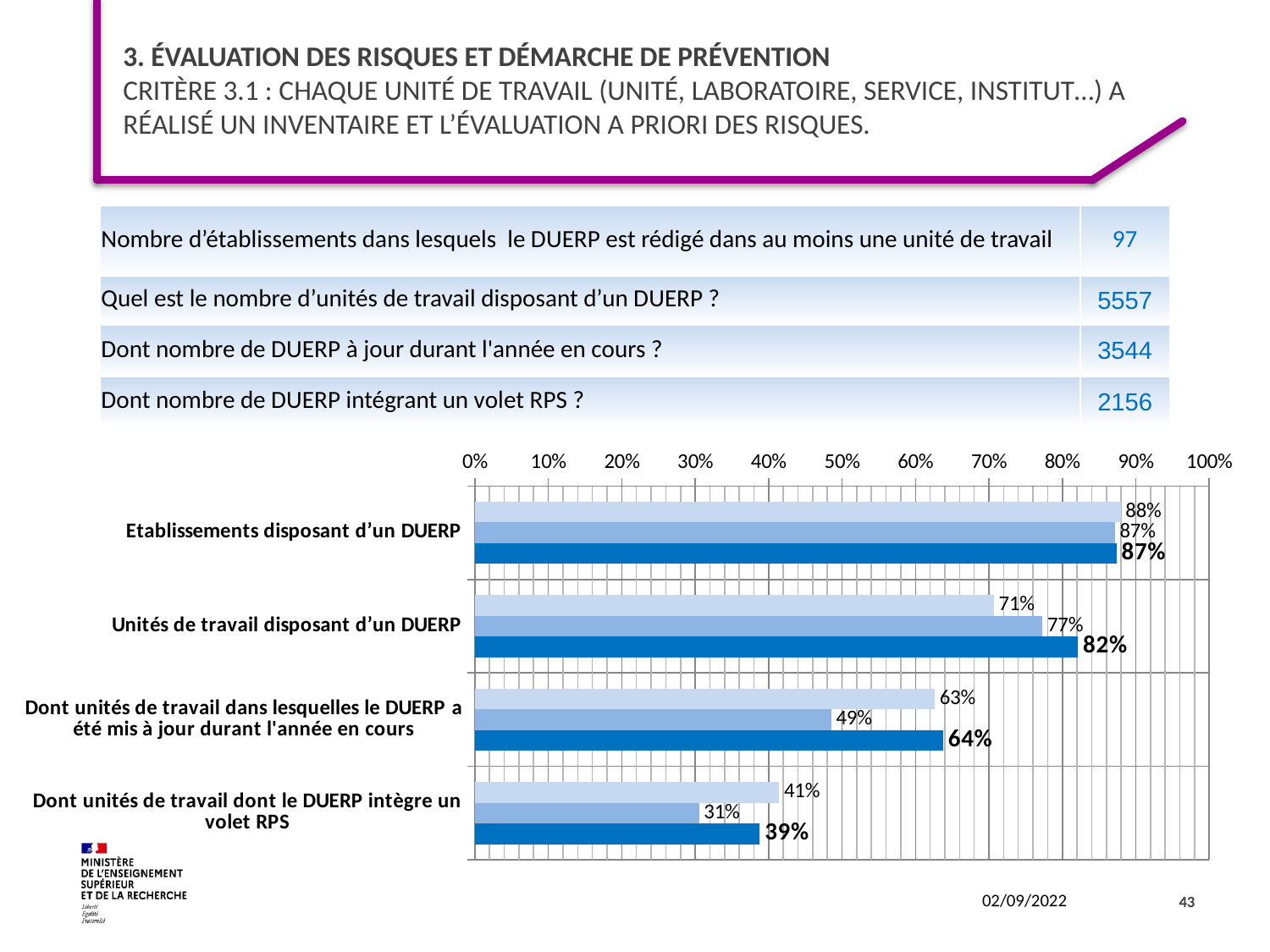

# 3. évaluation des risques et démarche de prévention Critère 3.1 : Chaque unité de travail (unité, laboratoire, service, institut…) a réalisé un inventaire et l’évaluation a priori des risques.
| Nombre d’établissements dans lesquels le DUERP est rédigé dans au moins une unité de travail | 97 |
| --- | --- |
| Quel est le nombre d’unités de travail disposant d’un DUERP ? | 5557 |
| Dont nombre de DUERP à jour durant l'année en cours ? | 3544 |
| Dont nombre de DUERP intégrant un volet RPS ? | 2156 |

### Chart

| Category | 2019 | 2020 | 2021 |
|---|---|---|---|
| Etablissements disposant d’un DUERP | 0.8793103448275862 | 0.8715596330275229 | 0.8738738738738738 |
| Unités de travail disposant d’un DUERP | 0.7066911090742438 | 0.7730044721506979 | 0.8213124445758203 |
| Dont unités de travail dans lesquelles le DUERP a été mis à jour durant l'année en cours | 0.6262429744920017 | 0.48502507114785204 | 0.6377541839121829 |
| Dont unités de travail dont le DUERP intègre un volet RPS | 0.4143968871595331 | 0.3051904052039572 | 0.3879791254273889 |
43